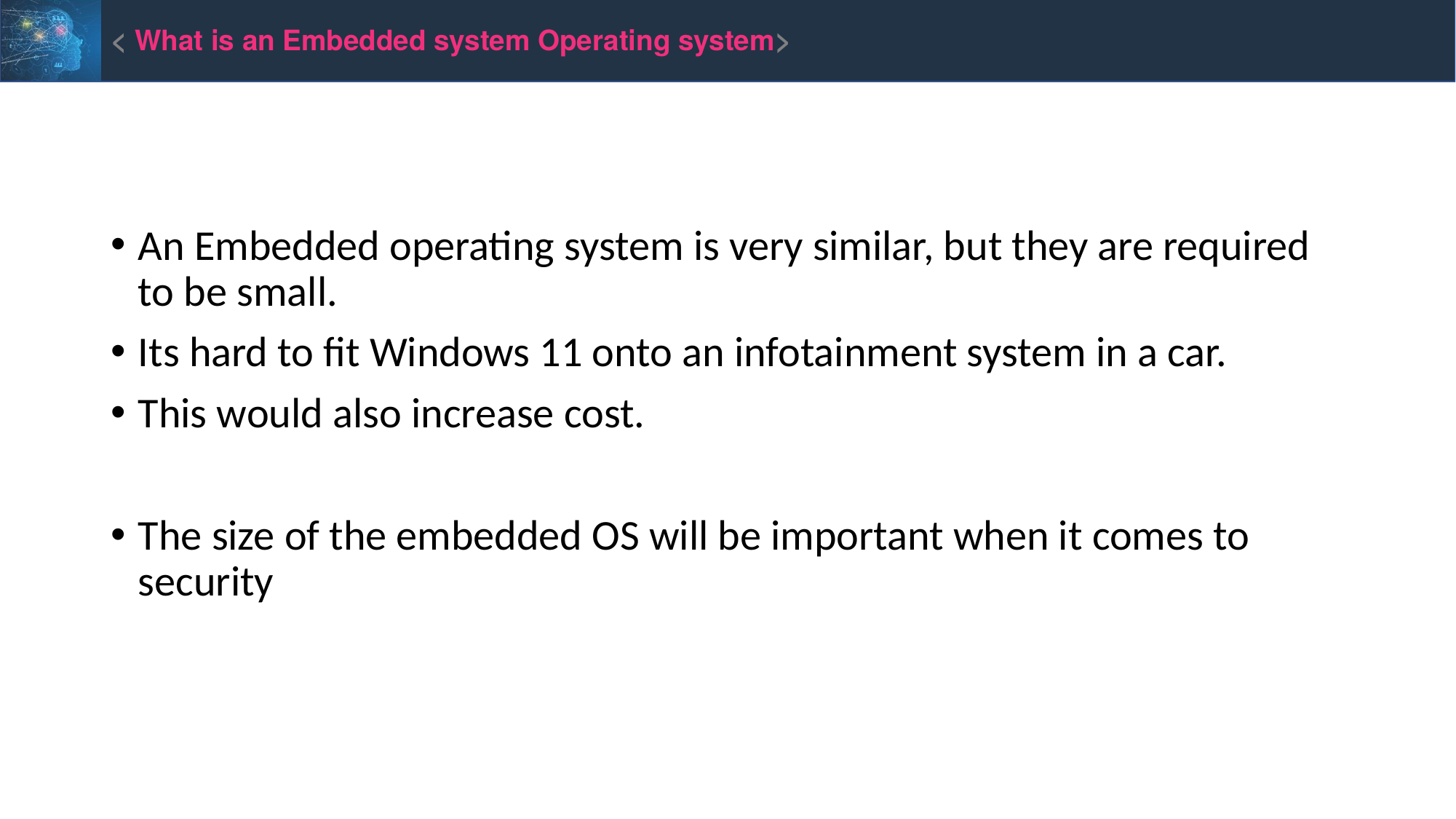

< What is an Embedded system Operating system>
An Embedded operating system is very similar, but they are required to be small.
Its hard to fit Windows 11 onto an infotainment system in a car.
This would also increase cost.

The size of the embedded OS will be important when it comes to security